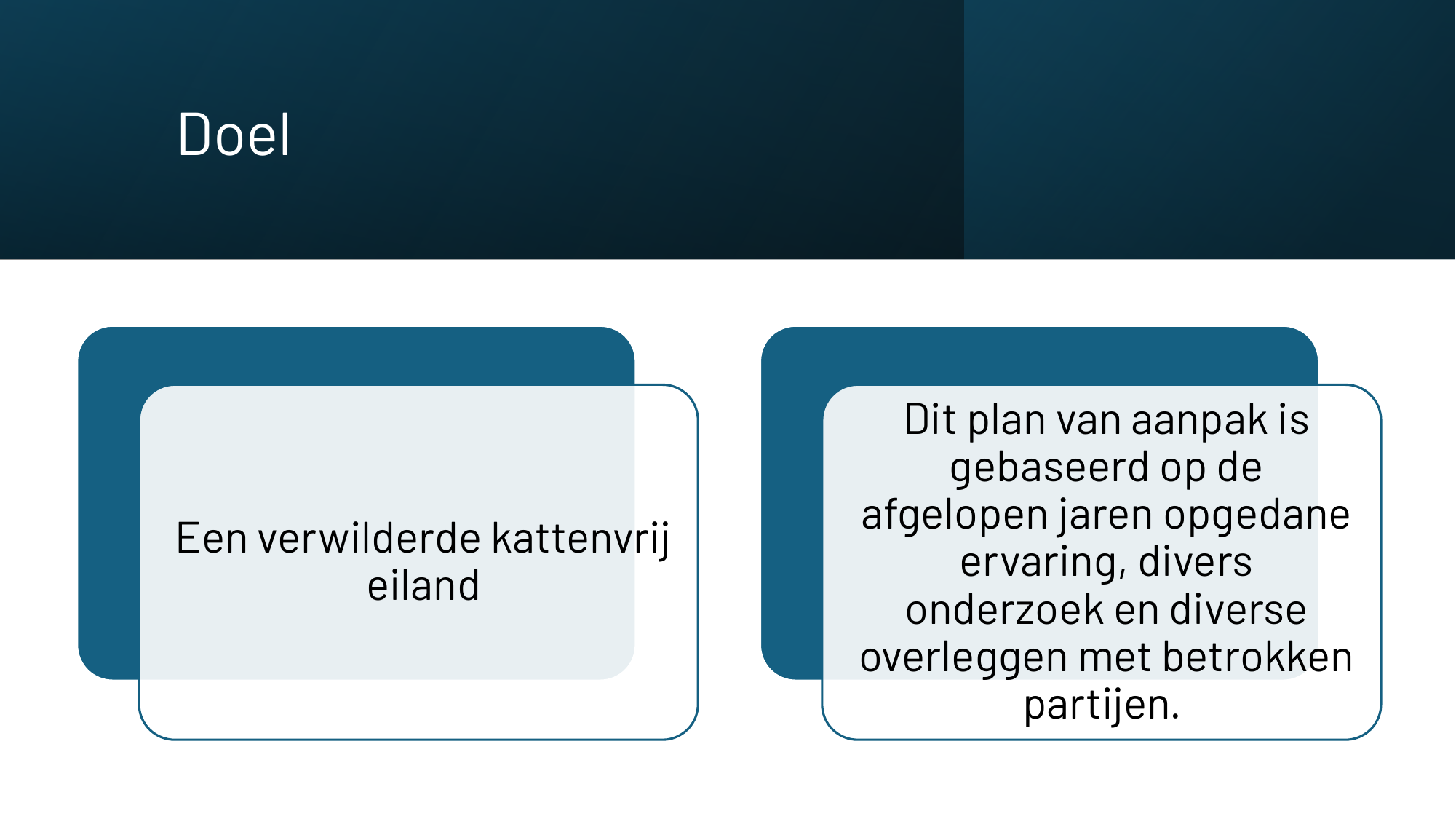

Doel
Een verwilderde kattenvrij eiland
Dit plan van aanpak is gebaseerd op de afgelopen jaren opgedane ervaring, divers onderzoek en diverse overleggen met betrokken partijen.